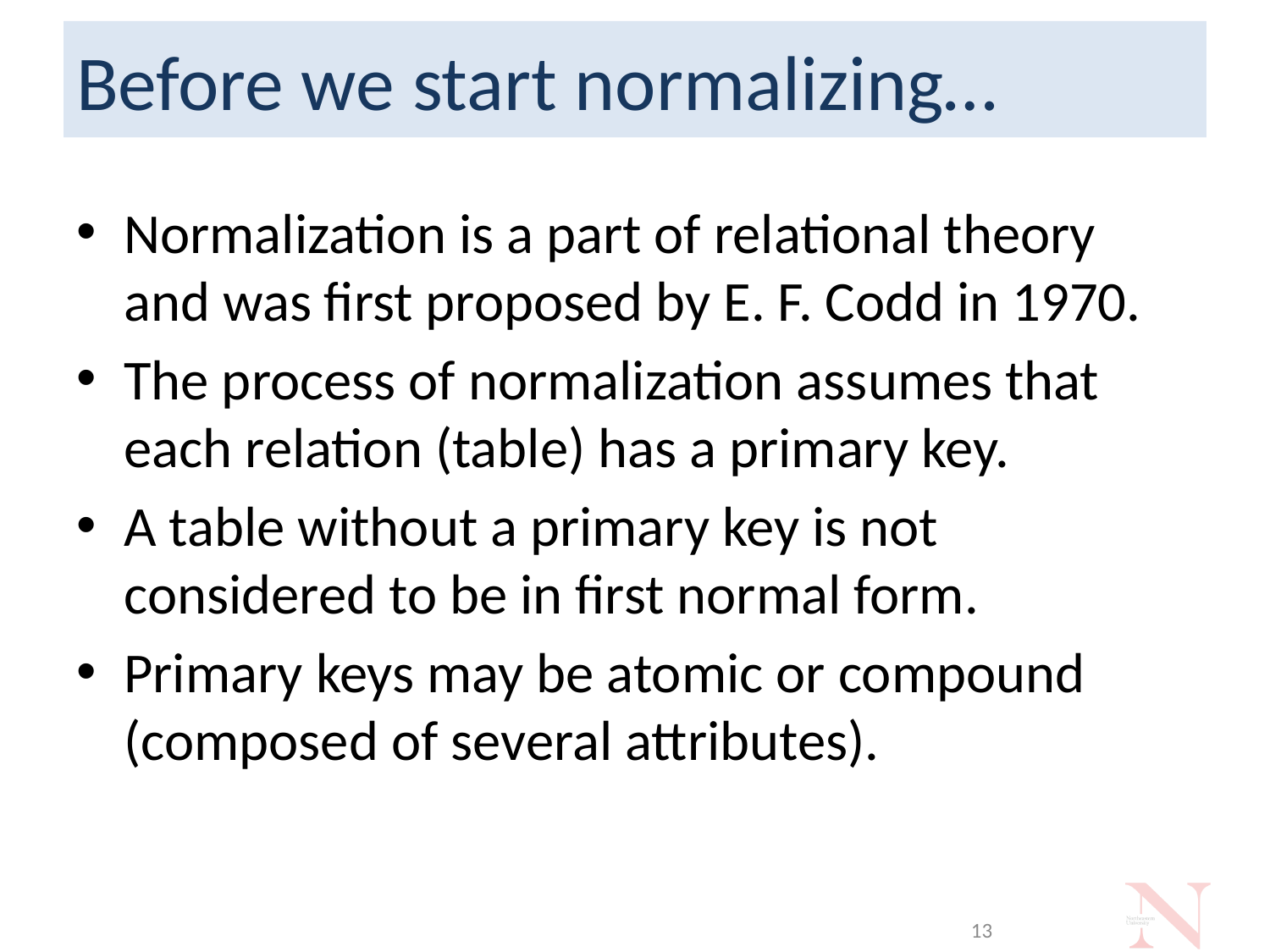

# Before we start normalizing…
Normalization is a part of relational theory and was first proposed by E. F. Codd in 1970.
The process of normalization assumes that each relation (table) has a primary key.
A table without a primary key is not considered to be in first normal form.
Primary keys may be atomic or compound (composed of several attributes).
13